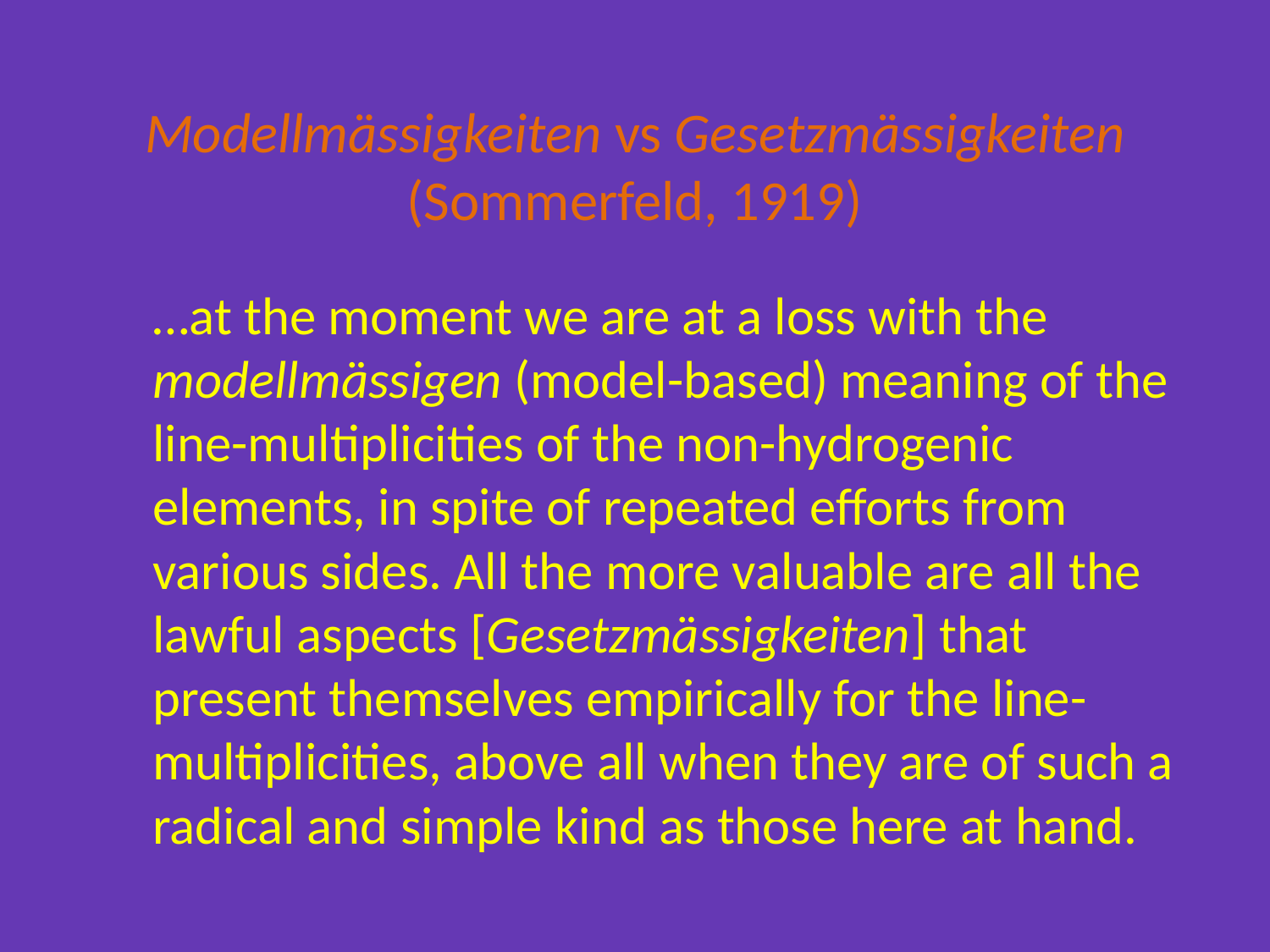

# Modellmässigkeiten vs Gesetzmässigkeiten (Sommerfeld, 1919)
	…at the moment we are at a loss with the modellmässigen (model-based) meaning of the line-multiplicities of the non-hydrogenic elements, in spite of repeated efforts from various sides. All the more valuable are all the lawful aspects [Gesetzmässigkeiten] that present themselves empirically for the line-multiplicities, above all when they are of such a radical and simple kind as those here at hand.